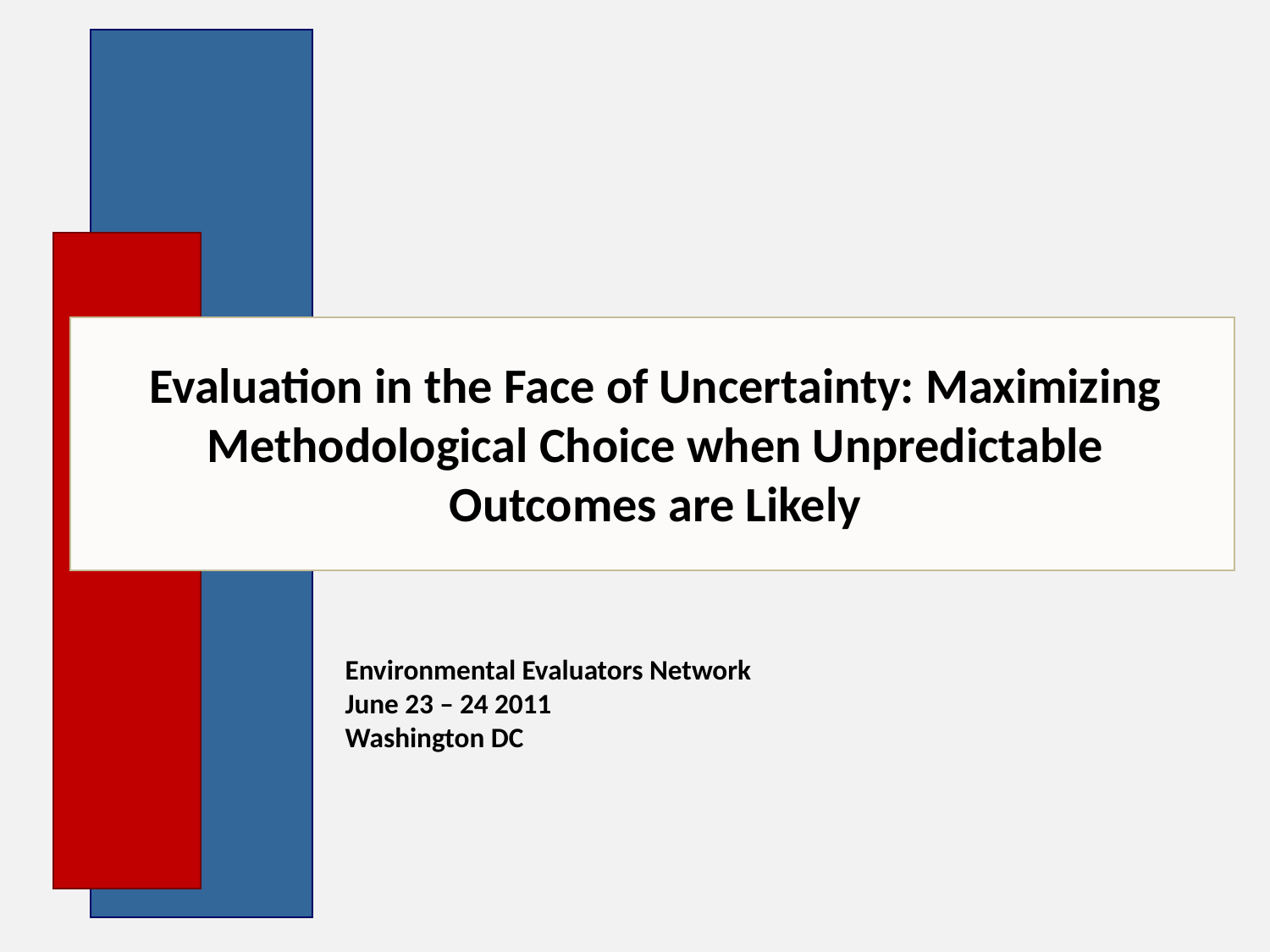

# Evaluation in the Face of Uncertainty: Maximizing Methodological Choice when Unpredictable Outcomes are Likely

Environmental Evaluators Network
June 23 – 24 2011
Washington DC